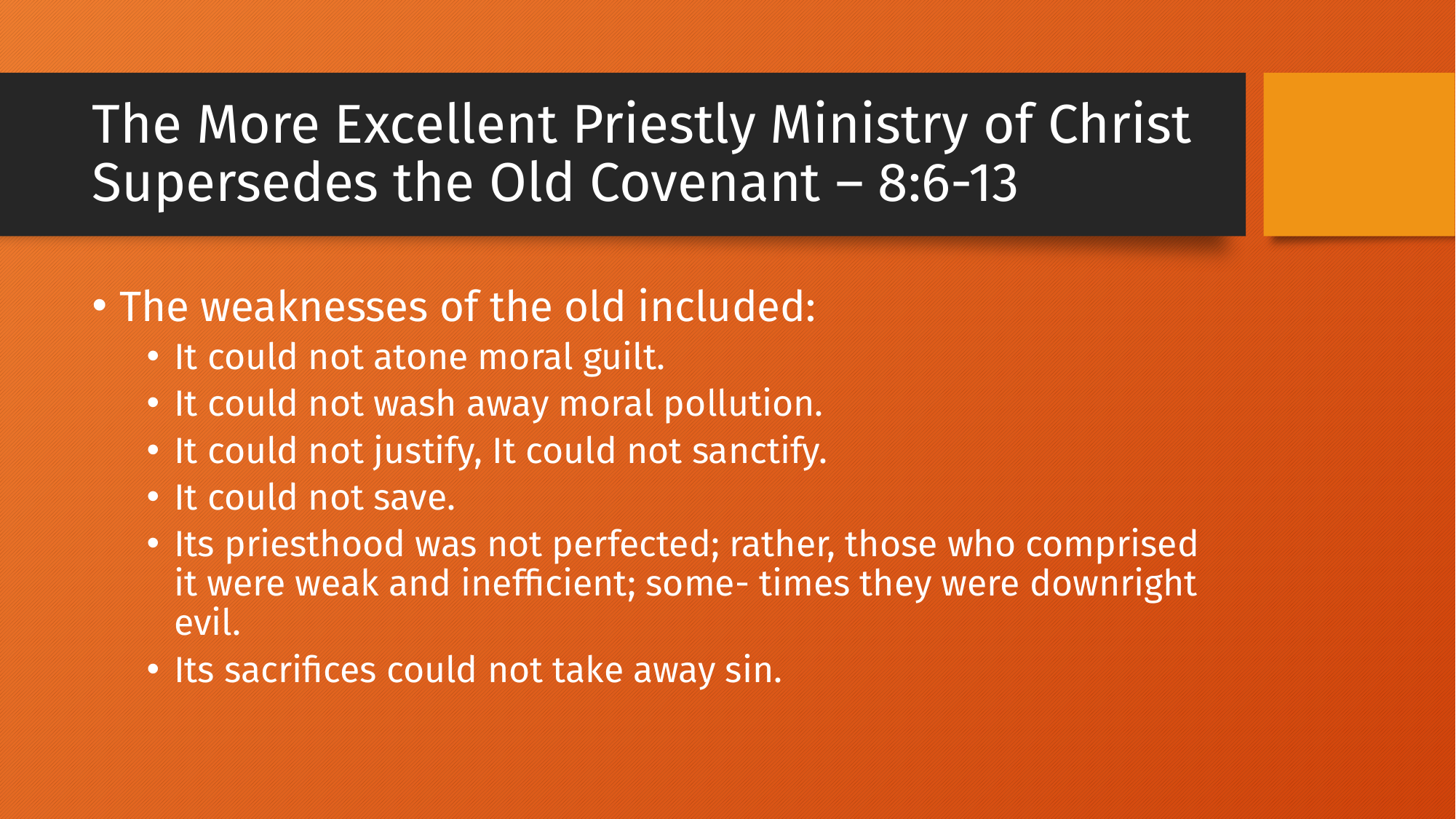

# The More Excellent Priestly Ministry of Christ Supersedes the Old Covenant – 8:6-13
The weaknesses of the old included:
It could not atone moral guilt.
It could not wash away moral pollution.
It could not justify, It could not sanctify.
It could not save.
Its priesthood was not perfected; rather, those who comprised it were weak and inefficient; some- times they were downright evil.
Its sacrifices could not take away sin.